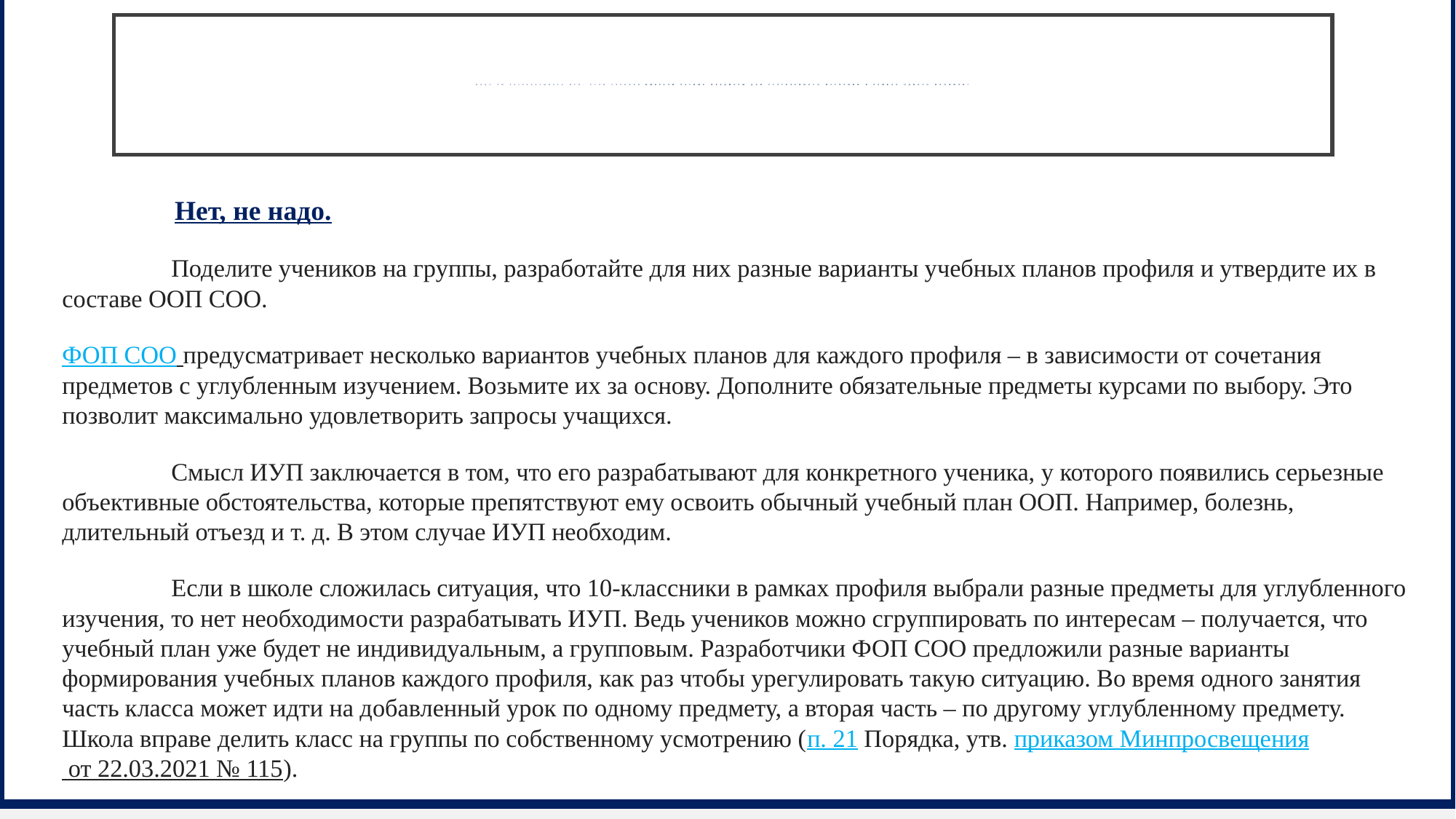

# Надо ли разрабатывать ИУП, если ученики выбрали разные предметы для углубленного изучения в рамках одного профиля?
	Нет, не надо.
        	Поделите учеников на группы, разработайте для них разные варианты учебных планов профиля и утвердите их в составе ООП СОО.
ФОП СОО предусматривает несколько вариантов учебных планов для каждого профиля – в зависимости от сочетания предметов с углубленным изучением. Возьмите их за основу. Дополните обязательные предметы курсами по выбору. Это позволит максимально удовлетворить запросы учащихся.
         	Смысл ИУП заключается в том, что его разрабатывают для конкретного ученика, у которого появились серьезные объективные обстоятельства, которые препятствуют ему освоить обычный учебный план ООП. Например, болезнь, длительный отъезд и т. д. В этом случае ИУП необходим.
           	Если в школе сложилась ситуация, что 10-классники в рамках профиля выбрали разные предметы для углубленного изучения, то нет необходимости разрабатывать ИУП. Ведь учеников можно сгруппировать по интересам – получается, что учебный план уже будет не индивидуальным, а групповым. Разработчики ФОП СОО предложили разные варианты формирования учебных планов каждого профиля, как раз чтобы урегулировать такую ситуацию. Во время одного занятия часть класса может идти на добавленный урок по одному предмету, а вторая часть – по другому углубленному предмету. Школа вправе делить класс на группы по собственному усмотрению (п. 21 Порядка, утв. приказом Минпросвещения от 22.03.2021 № 115).